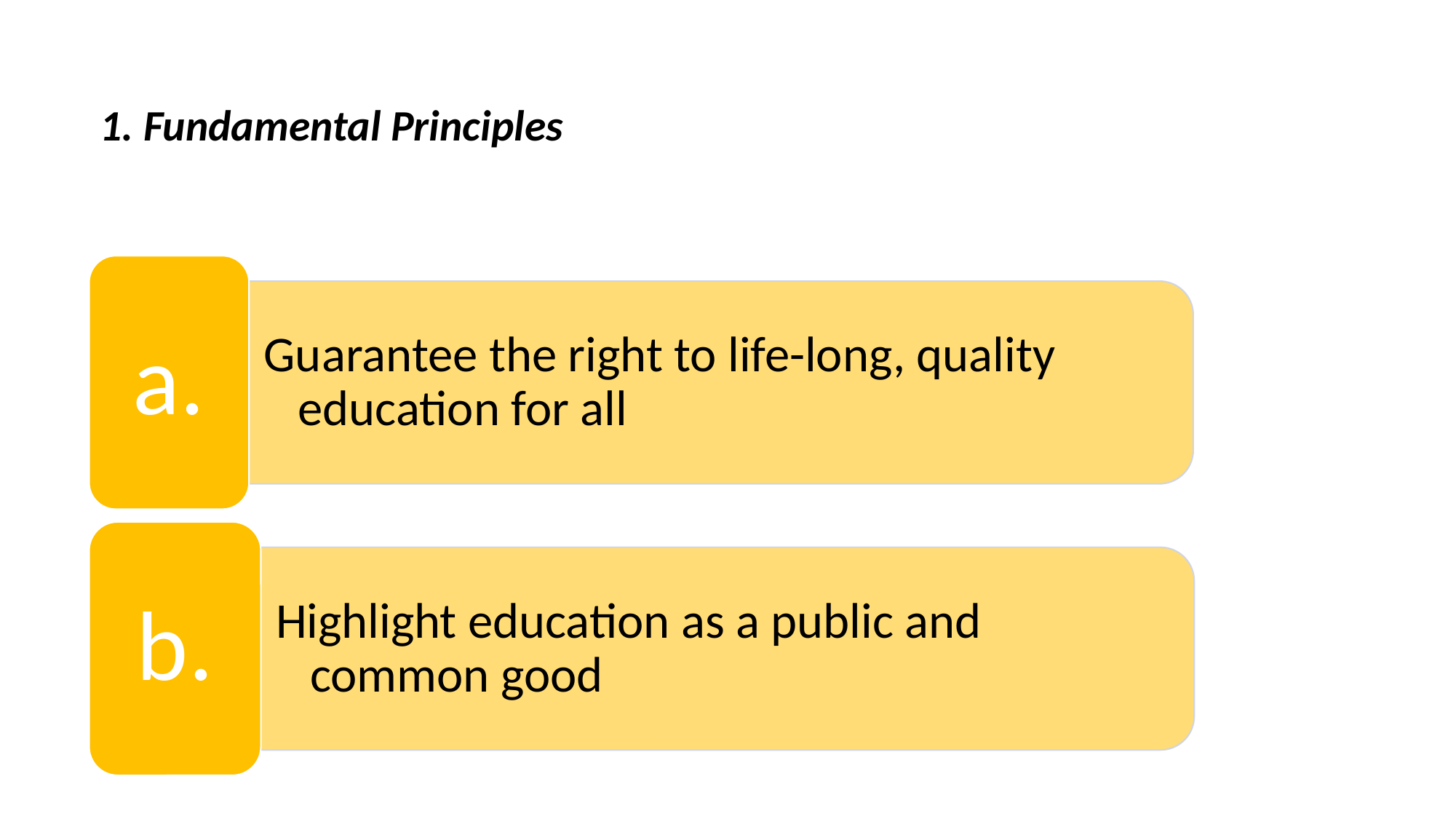

# 1. Fundamental Principles

a.
Guarantee the right to life-long, quality education for all

b.
Highlight education as a public and common good